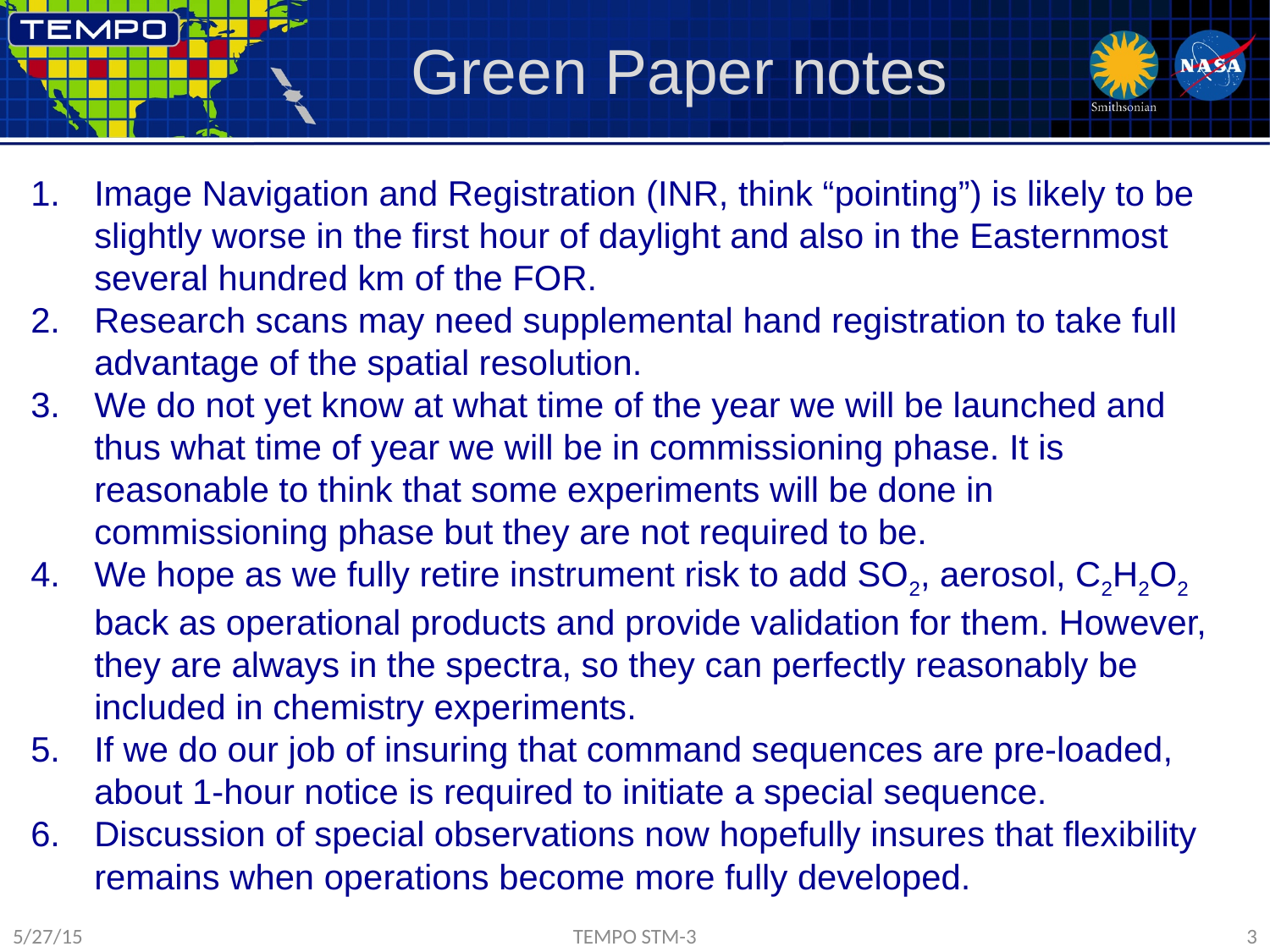

# Green Paper notes
Image Navigation and Registration (INR, think “pointing”) is likely to be slightly worse in the first hour of daylight and also in the Easternmost several hundred km of the FOR.
Research scans may need supplemental hand registration to take full advantage of the spatial resolution.
We do not yet know at what time of the year we will be launched and thus what time of year we will be in commissioning phase. It is reasonable to think that some experiments will be done in commissioning phase but they are not required to be.
We hope as we fully retire instrument risk to add SO2, aerosol, C2H2O2 back as operational products and provide validation for them. However, they are always in the spectra, so they can perfectly reasonably be included in chemistry experiments.
If we do our job of insuring that command sequences are pre-loaded, about 1-hour notice is required to initiate a special sequence.
Discussion of special observations now hopefully insures that flexibility remains when operations become more fully developed.
5/27/15
TEMPO STM-3
3